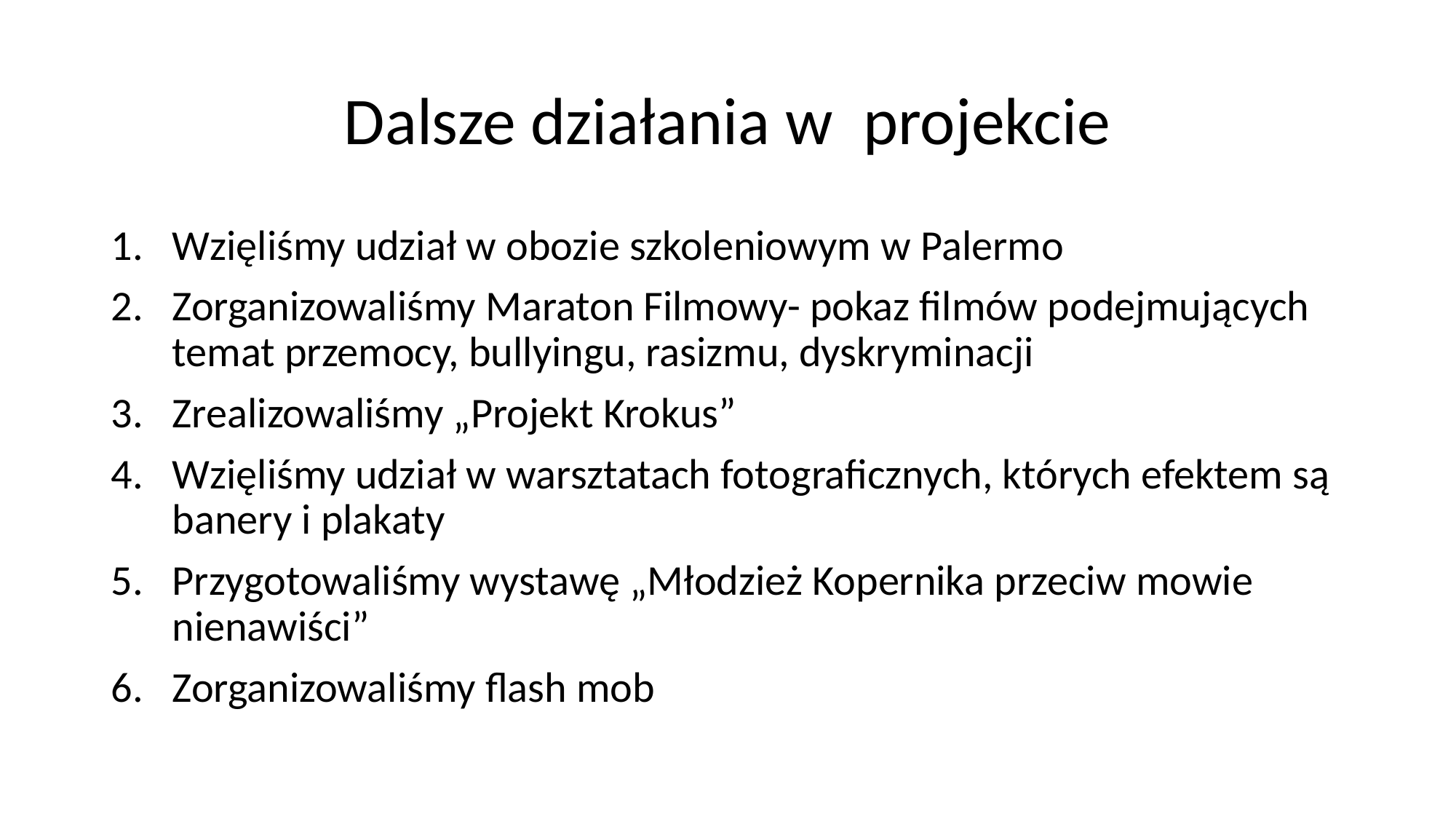

# Dalsze działania w  projekcie
Wzięliśmy udział w obozie szkoleniowym w Palermo
Zorganizowaliśmy Maraton Filmowy- pokaz filmów podejmujących temat przemocy, bullyingu, rasizmu, dyskryminacji
Zrealizowaliśmy „Projekt Krokus”
Wzięliśmy udział w warsztatach fotograficznych, których efektem są banery i plakaty
Przygotowaliśmy wystawę „Młodzież Kopernika przeciw mowie nienawiści”
Zorganizowaliśmy flash mob